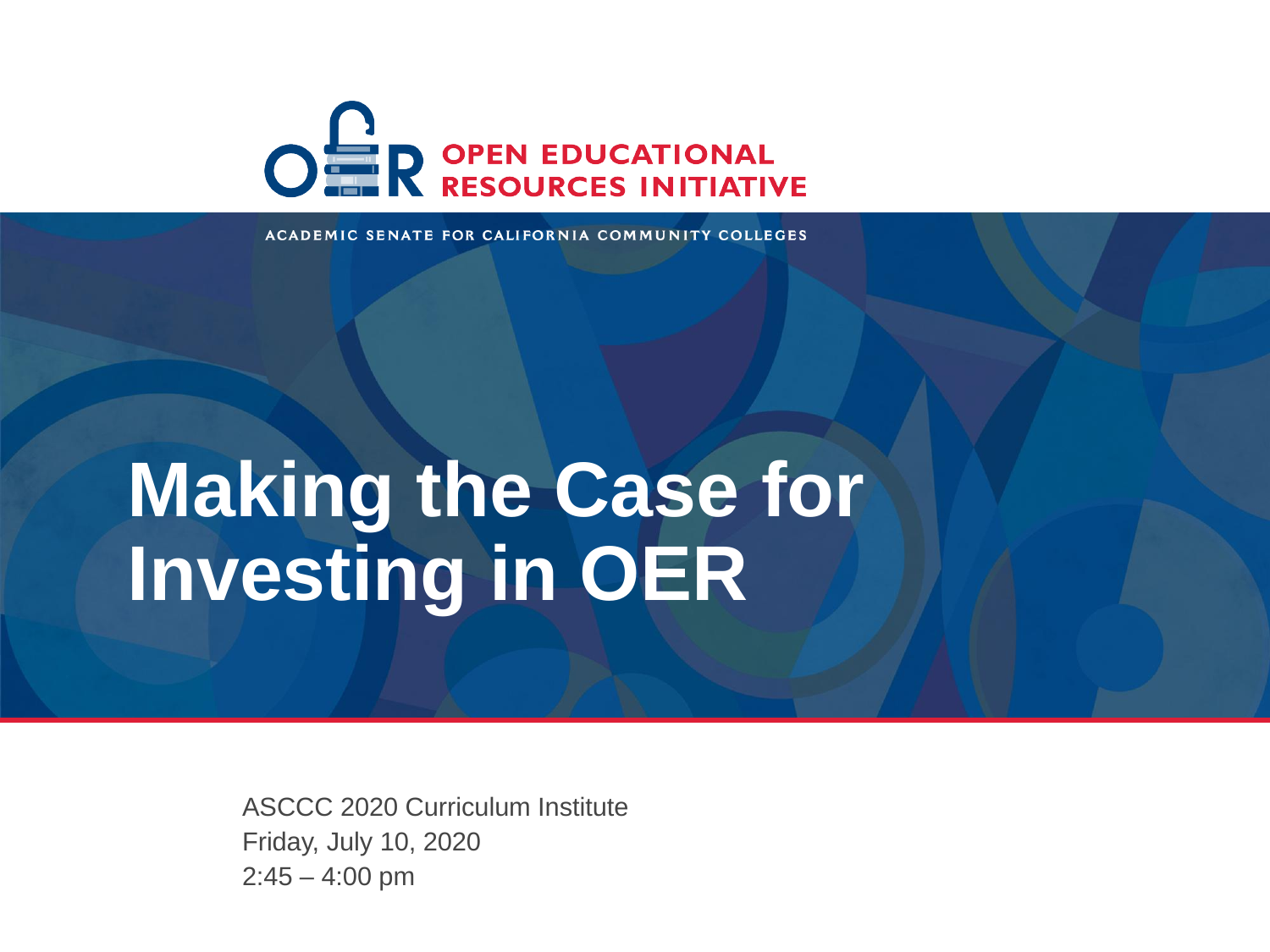

# Making the Case for Investing in OER
ASCCC 2020 Curriculum Institute
Friday, July 10, 2020
2:45 – 4:00 pm